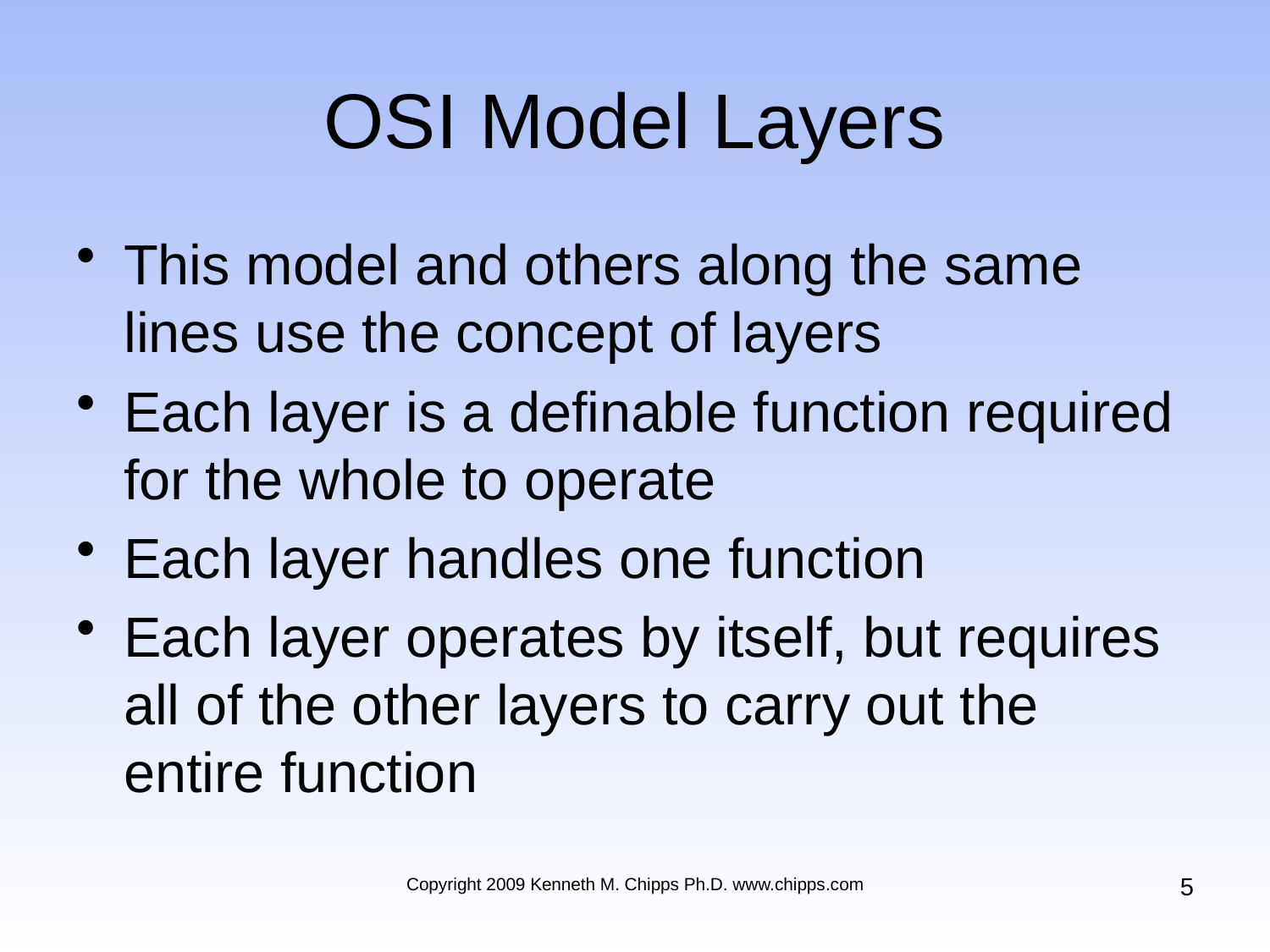

# OSI Model Layers
This model and others along the same lines use the concept of layers
Each layer is a definable function required for the whole to operate
Each layer handles one function
Each layer operates by itself, but requires all of the other layers to carry out the entire function
5
Copyright 2009 Kenneth M. Chipps Ph.D. www.chipps.com